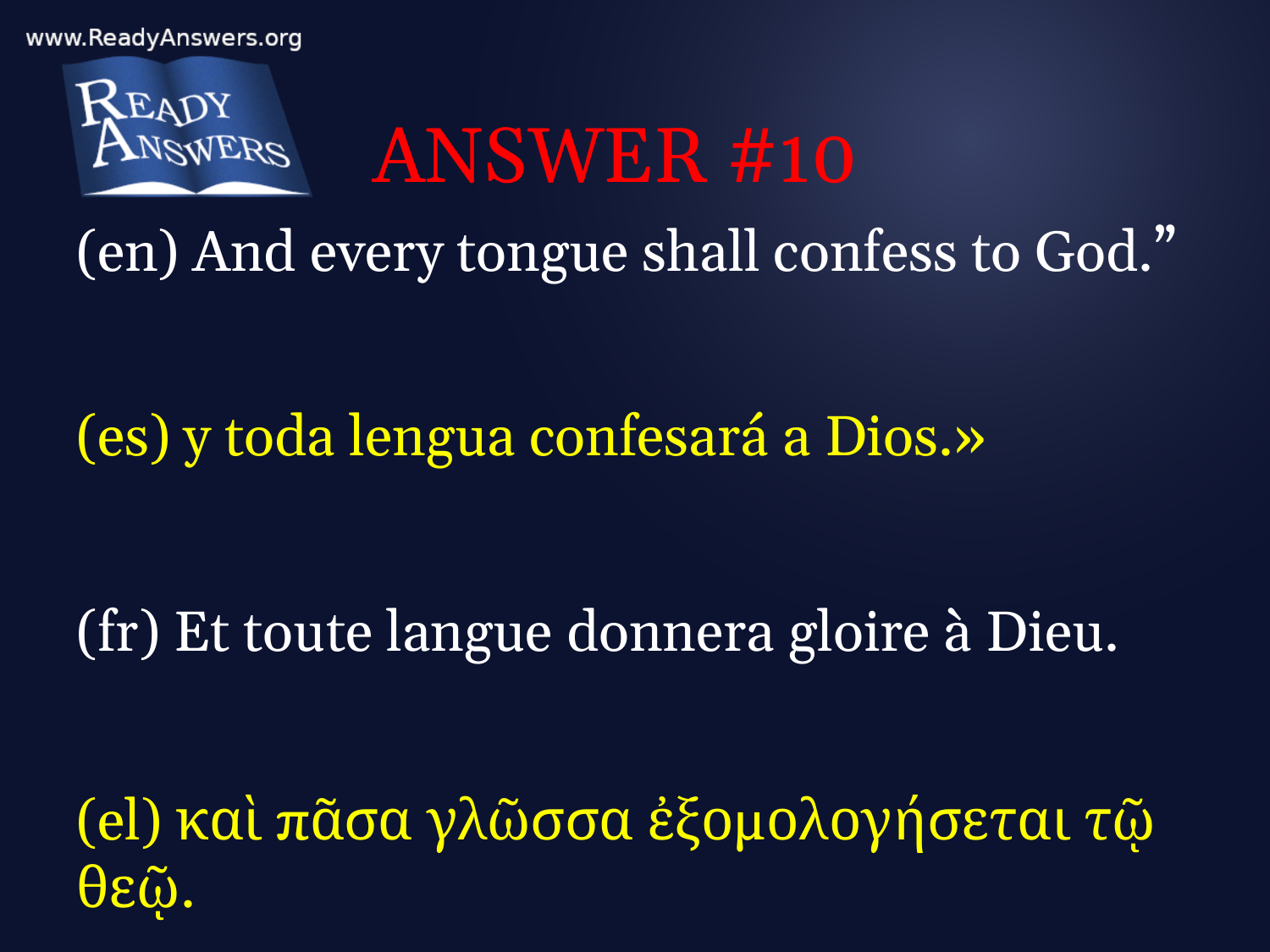

# ANSWER #10
(en) And every tongue shall confess to God.”
(es) y toda lengua confesará a Dios.»
(fr) Et toute langue donnera gloire à Dieu.
(el) καὶ πᾶσα γλῶσσα ἐξομολογήσεται τῷ θεῷ.